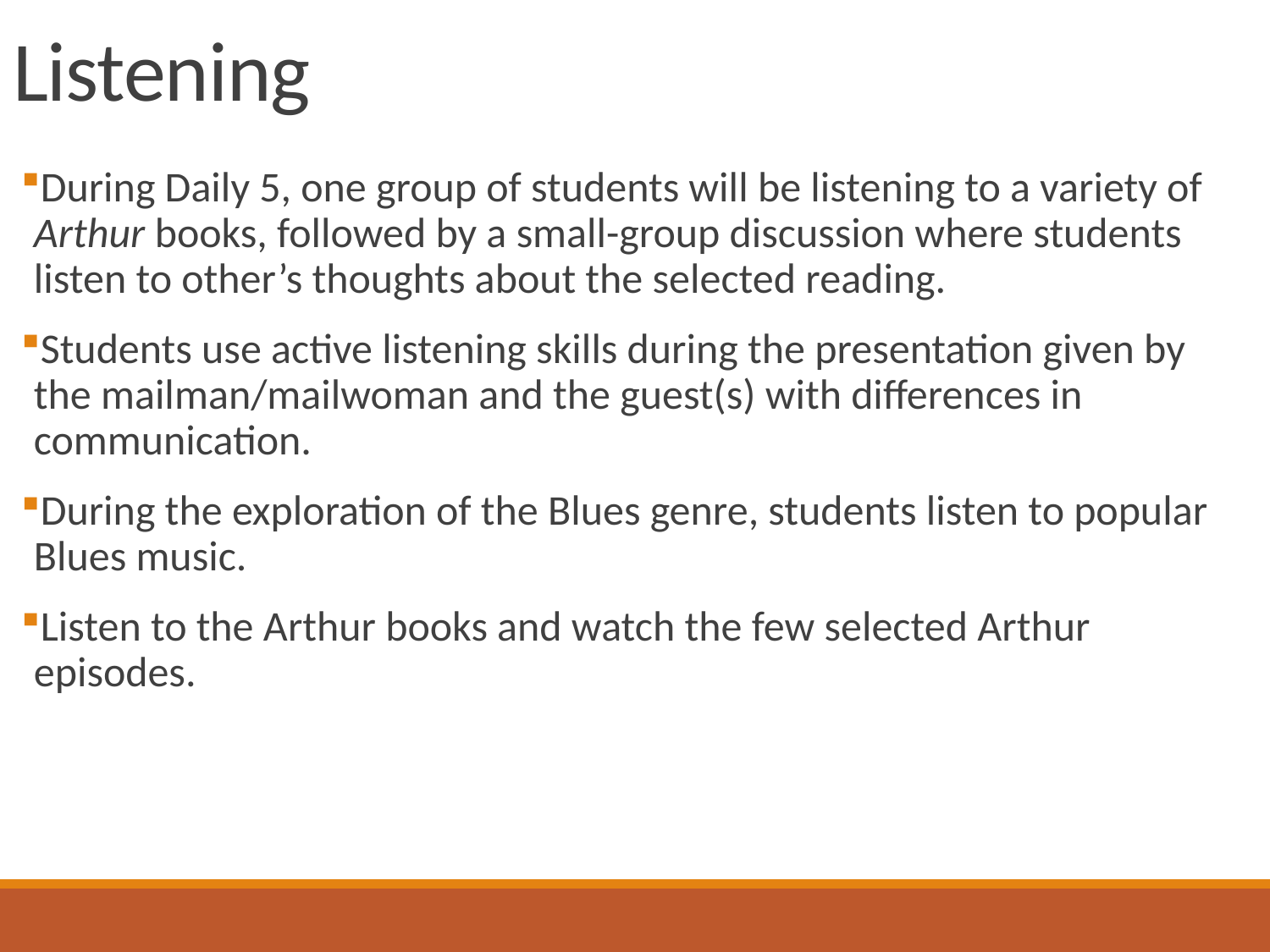

# Listening
During Daily 5, one group of students will be listening to a variety of Arthur books, followed by a small-group discussion where students listen to other’s thoughts about the selected reading.
Students use active listening skills during the presentation given by the mailman/mailwoman and the guest(s) with differences in communication.
During the exploration of the Blues genre, students listen to popular Blues music.
Listen to the Arthur books and watch the few selected Arthur episodes.